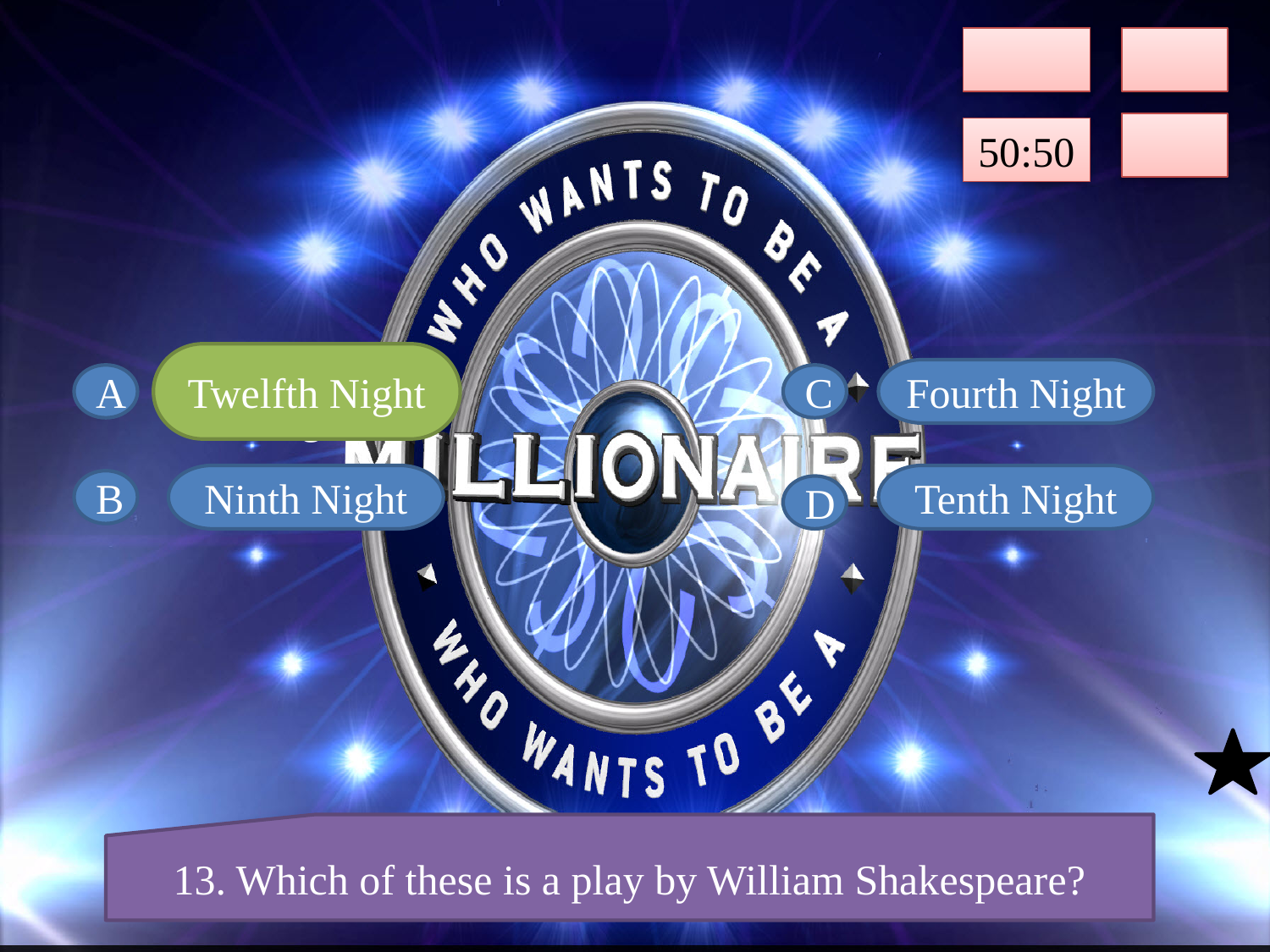

50:50
Twelfth Night
Twelfth Night
Fourth Night
A
C
Ninth Night
Tenth Night
B
D

13. Which of these is a play by William Shakespeare?